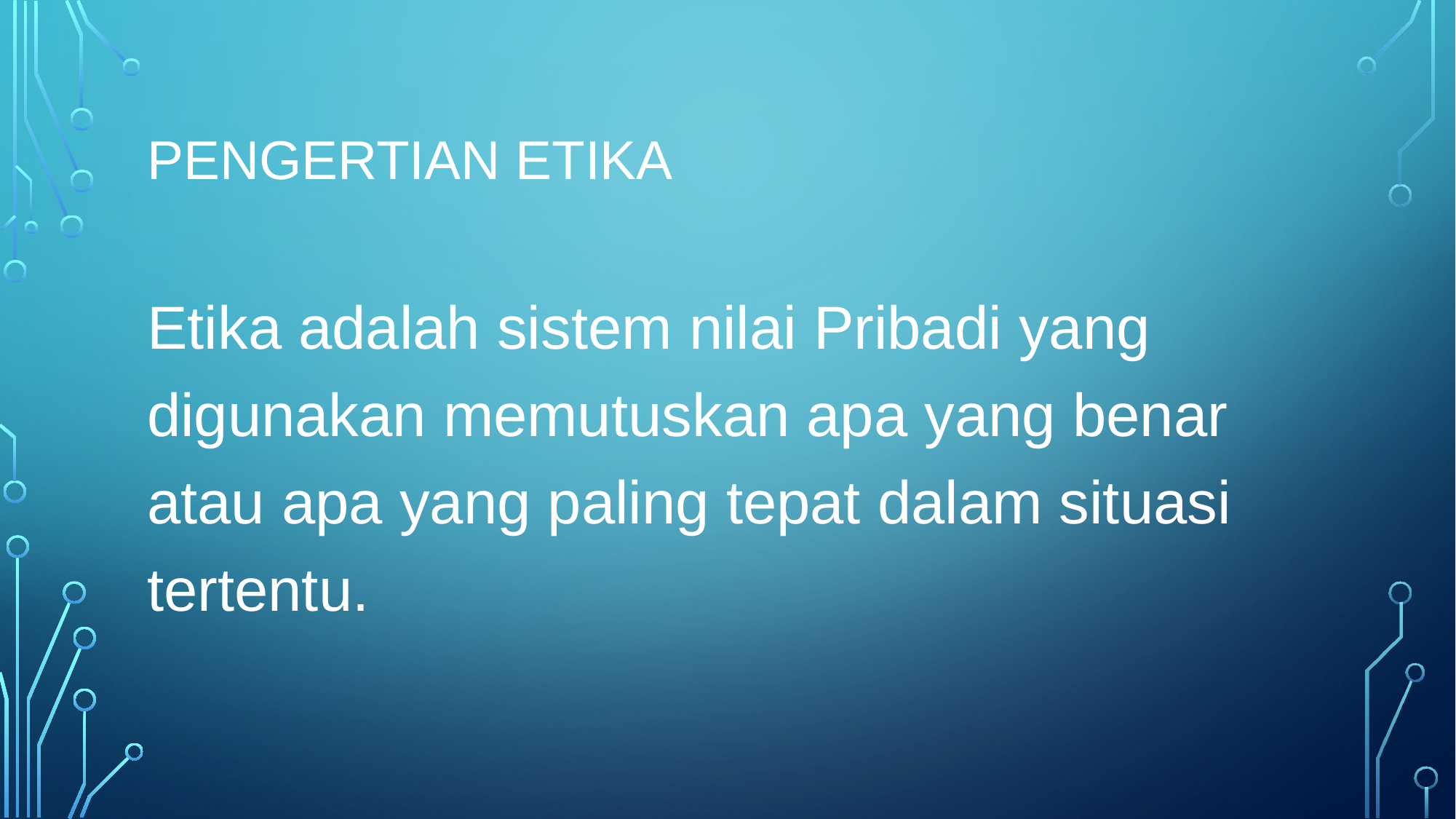

# Pengertian etika
Etika adalah sistem nilai Pribadi yang digunakan memutuskan apa yang benar atau apa yang paling tepat dalam situasi tertentu.